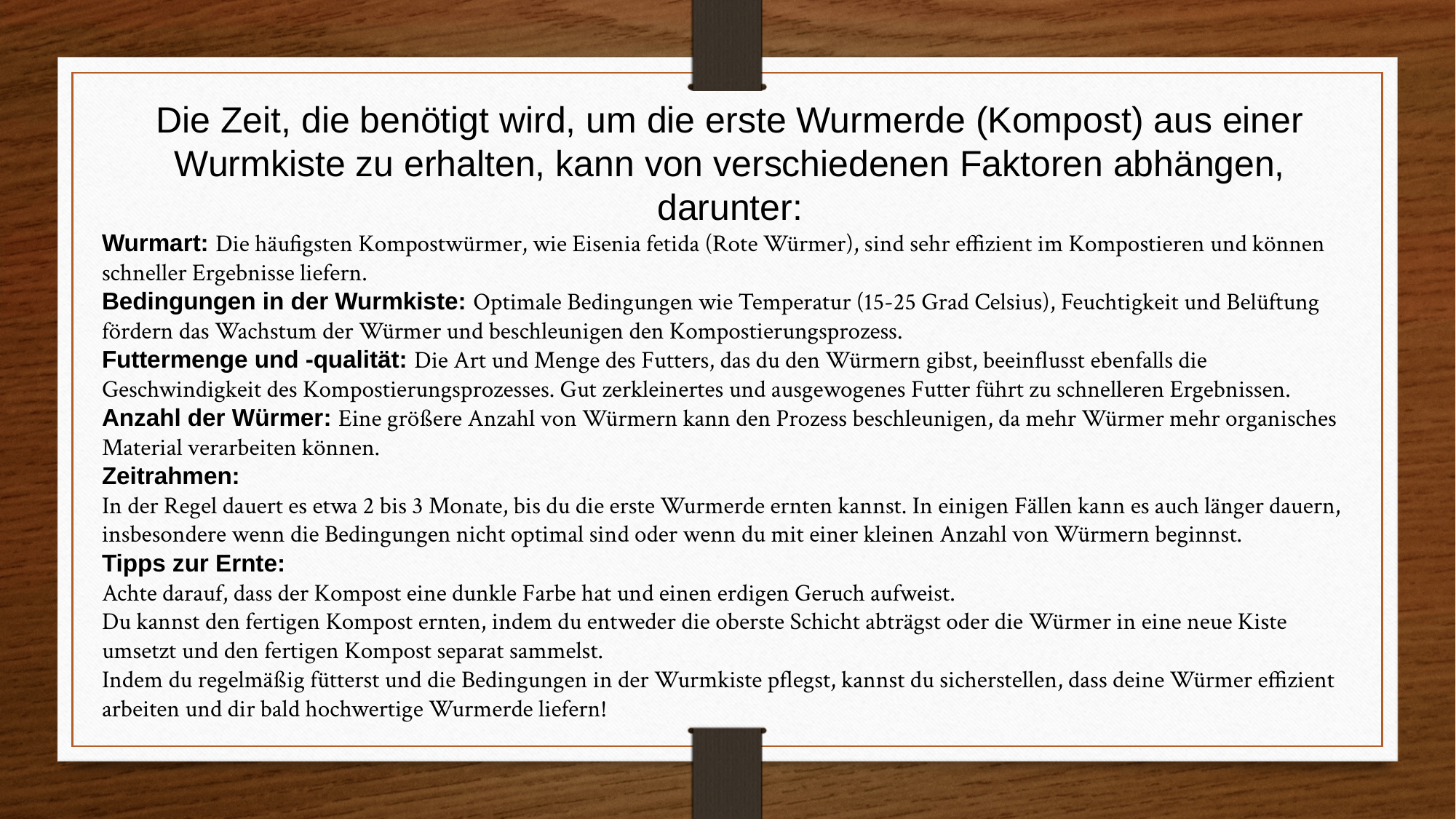

Die Zeit, die benötigt wird, um die erste Wurmerde (Kompost) aus einer Wurmkiste zu erhalten, kann von verschiedenen Faktoren abhängen, darunter:
Wurmart: Die häufigsten Kompostwürmer, wie Eisenia fetida (Rote Würmer), sind sehr effizient im Kompostieren und können schneller Ergebnisse liefern.
Bedingungen in der Wurmkiste: Optimale Bedingungen wie Temperatur (15-25 Grad Celsius), Feuchtigkeit und Belüftung fördern das Wachstum der Würmer und beschleunigen den Kompostierungsprozess.
Futtermenge und -qualität: Die Art und Menge des Futters, das du den Würmern gibst, beeinflusst ebenfalls die Geschwindigkeit des Kompostierungsprozesses. Gut zerkleinertes und ausgewogenes Futter führt zu schnelleren Ergebnissen.
Anzahl der Würmer: Eine größere Anzahl von Würmern kann den Prozess beschleunigen, da mehr Würmer mehr organisches Material verarbeiten können.
Zeitrahmen:
In der Regel dauert es etwa 2 bis 3 Monate, bis du die erste Wurmerde ernten kannst. In einigen Fällen kann es auch länger dauern, insbesondere wenn die Bedingungen nicht optimal sind oder wenn du mit einer kleinen Anzahl von Würmern beginnst.
Tipps zur Ernte:
Achte darauf, dass der Kompost eine dunkle Farbe hat und einen erdigen Geruch aufweist.
Du kannst den fertigen Kompost ernten, indem du entweder die oberste Schicht abträgst oder die Würmer in eine neue Kiste umsetzt und den fertigen Kompost separat sammelst.
Indem du regelmäßig fütterst und die Bedingungen in der Wurmkiste pflegst, kannst du sicherstellen, dass deine Würmer effizient arbeiten und dir bald hochwertige Wurmerde liefern!